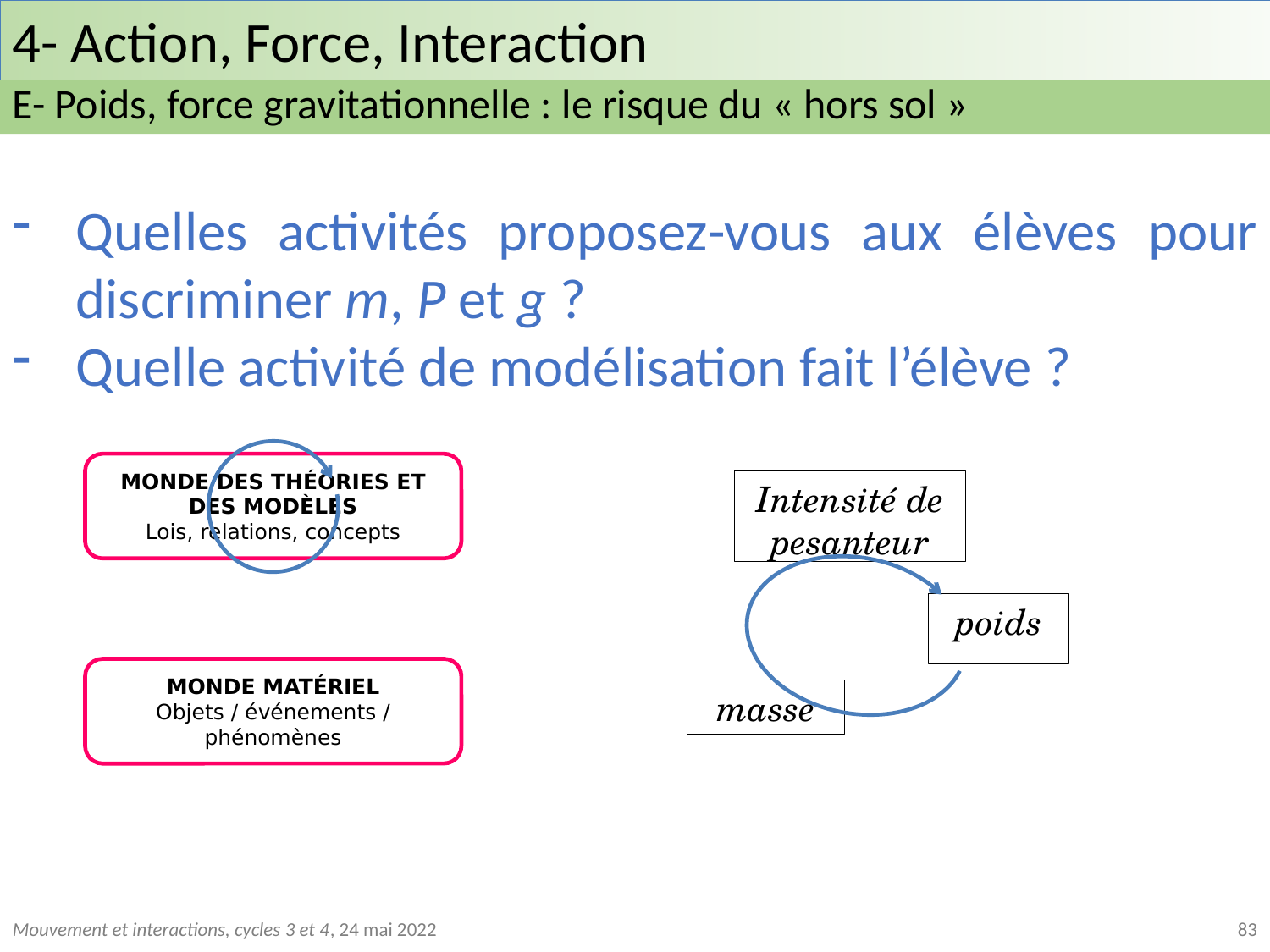

4- Action, Force, Interaction

E- Poids, force gravitationnelle : le risque du « hors sol »
Quelles activités proposez-vous aux élèves pour discriminer m, P et g ?
Quelle activité de modélisation fait l’élève ?

MONDE DES THÉORIES ET DES MODÈLES
Lois, relations, concepts
MONDE MATÉRIEL
Objets / événements / phénomènes
Intensité de pesanteur

poids
masse